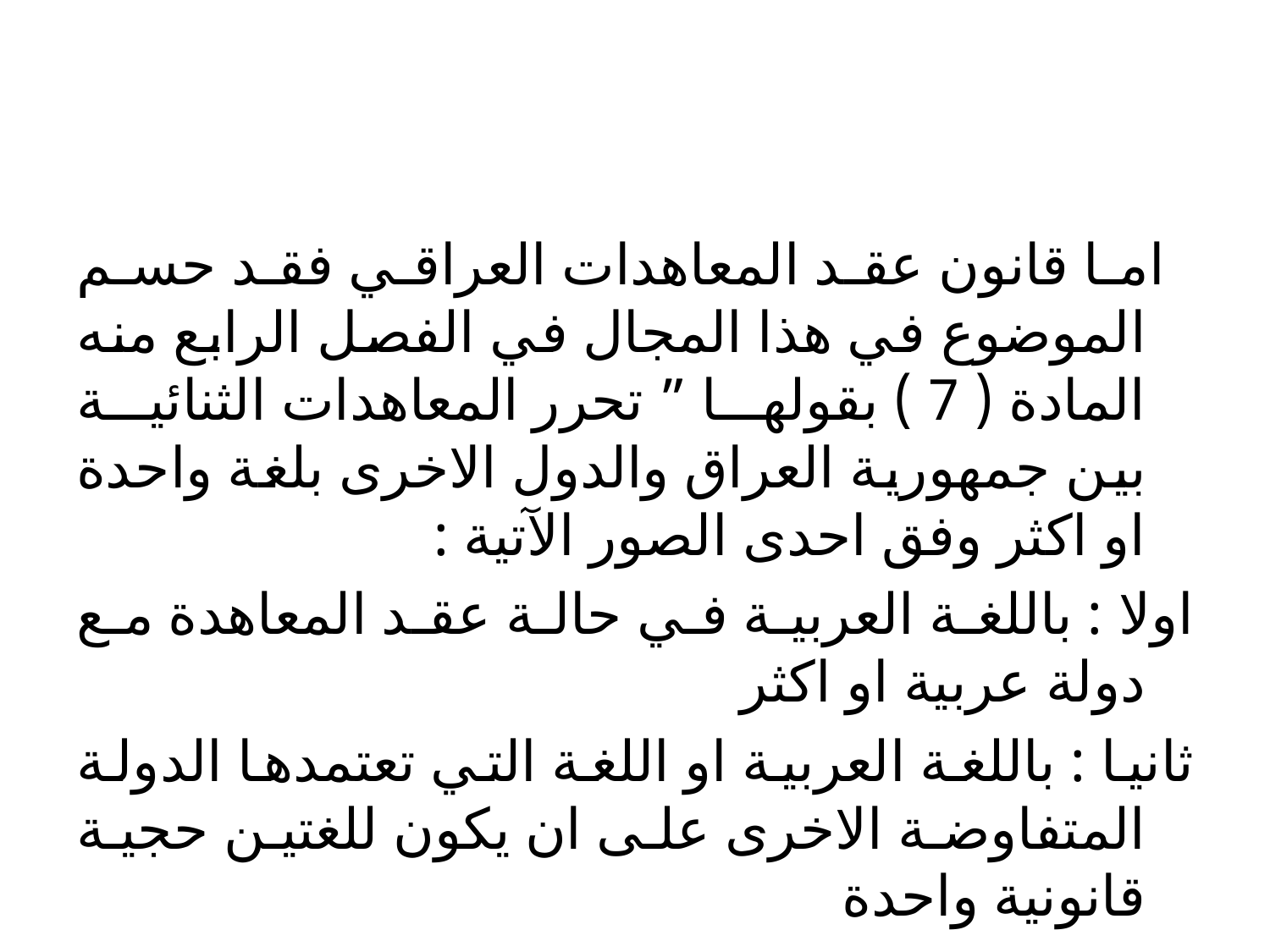

#
  اما قانون عقد المعاهدات العراقي فقد حسم الموضوع في هذا المجال في الفصل الرابع منه المادة ( 7 ) بقولها ” تحرر المعاهدات الثنائية بين جمهورية العراق والدول الاخرى بلغة واحدة او اكثر وفق احدى الصور الآتية :
اولا : باللغة العربية في حالة عقد المعاهدة مع دولة عربية او اكثر
ثانيا : باللغة العربية او اللغة التي تعتمدها الدولة المتفاوضة الاخرى على ان يكون للغتين حجية قانونية واحدة